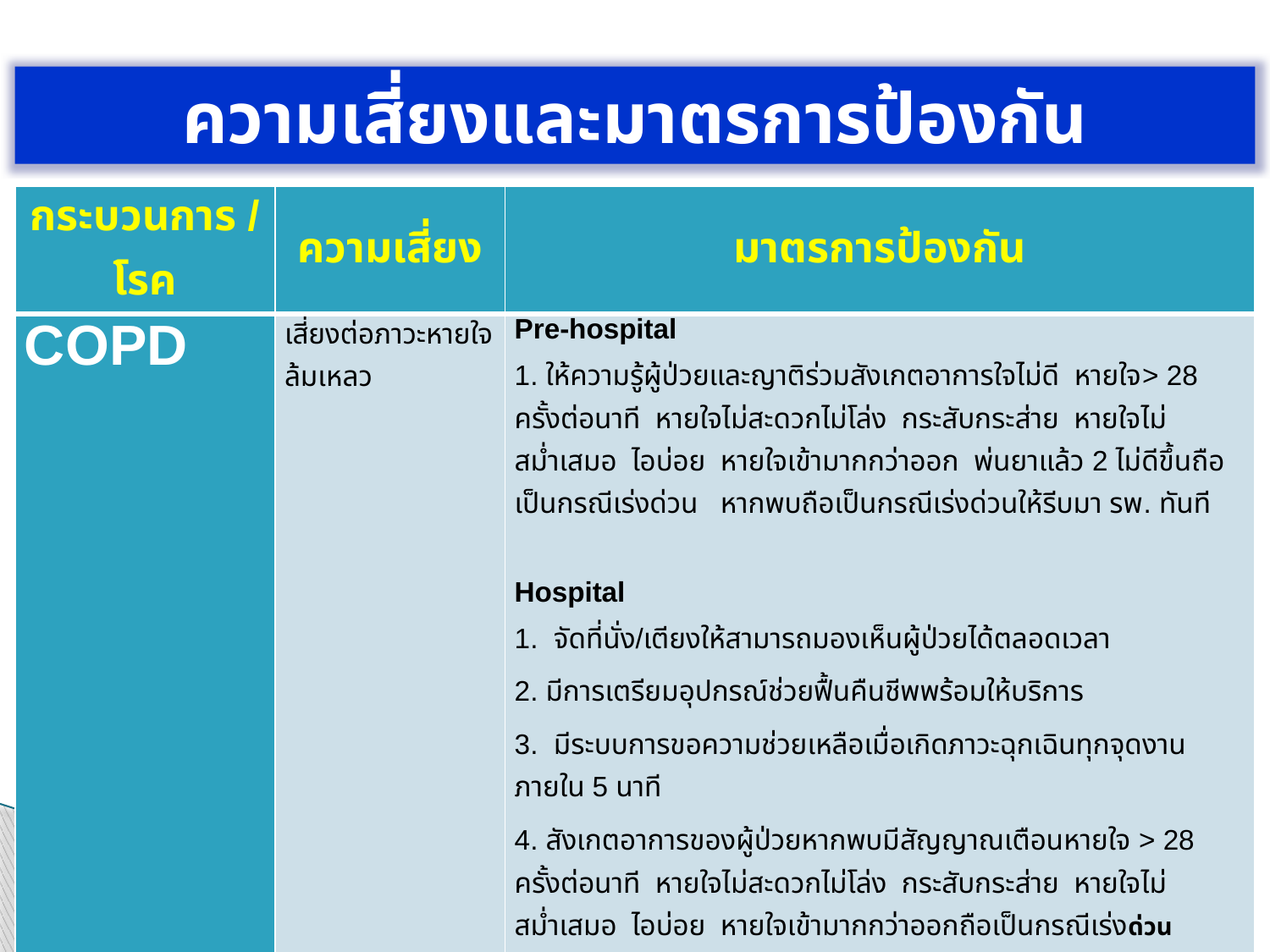

ความเสี่ยงและมาตรการป้องกัน
| กระบวนการ / โรค | ความเสี่ยง | มาตรการป้องกัน |
| --- | --- | --- |
| COPD | เสี่ยงต่อภาวะหายใจล้มเหลว | Pre-hospital 1. ให้ความรู้ผู้ป่วยและญาติร่วมสังเกตอาการใจไม่ดี หายใจ> 28 ครั้งต่อนาที หายใจไม่สะดวกไม่โล่ง กระสับกระส่าย หายใจไม่สม่ำเสมอ ไอบ่อย หายใจเข้ามากกว่าออก พ่นยาแล้ว 2 ไม่ดีขึ้นถือเป็นกรณีเร่งด่วน หากพบถือเป็นกรณีเร่งด่วนให้รีบมา รพ. ทันที Hospital 1. จัดที่นั่ง/เตียงให้สามารถมองเห็นผู้ป่วยได้ตลอดเวลา 2. มีการเตรียมอุปกรณ์ช่วยฟื้นคืนชีพพร้อมให้บริการ 3. มีระบบการขอความช่วยเหลือเมื่อเกิดภาวะฉุกเฉินทุกจุดงานภายใน 5 นาที 4. สังเกตอาการของผู้ป่วยหากพบมีสัญญาณเตือนหายใจ > 28 ครั้งต่อนาที หายใจไม่สะดวกไม่โล่ง กระสับกระส่าย หายใจไม่สม่ำเสมอ ไอบ่อย หายใจเข้ามากกว่าออกถือเป็นกรณีเร่งด่วน 5. ประเมิน O2sat ทุกครั้งที่ผู้ป่วย ถ้า < 88% และหรือตรวจพบความผิดปกติของปอด เช่น crepitation Wheezing Rhonchi รายงานแพทย์ |
10